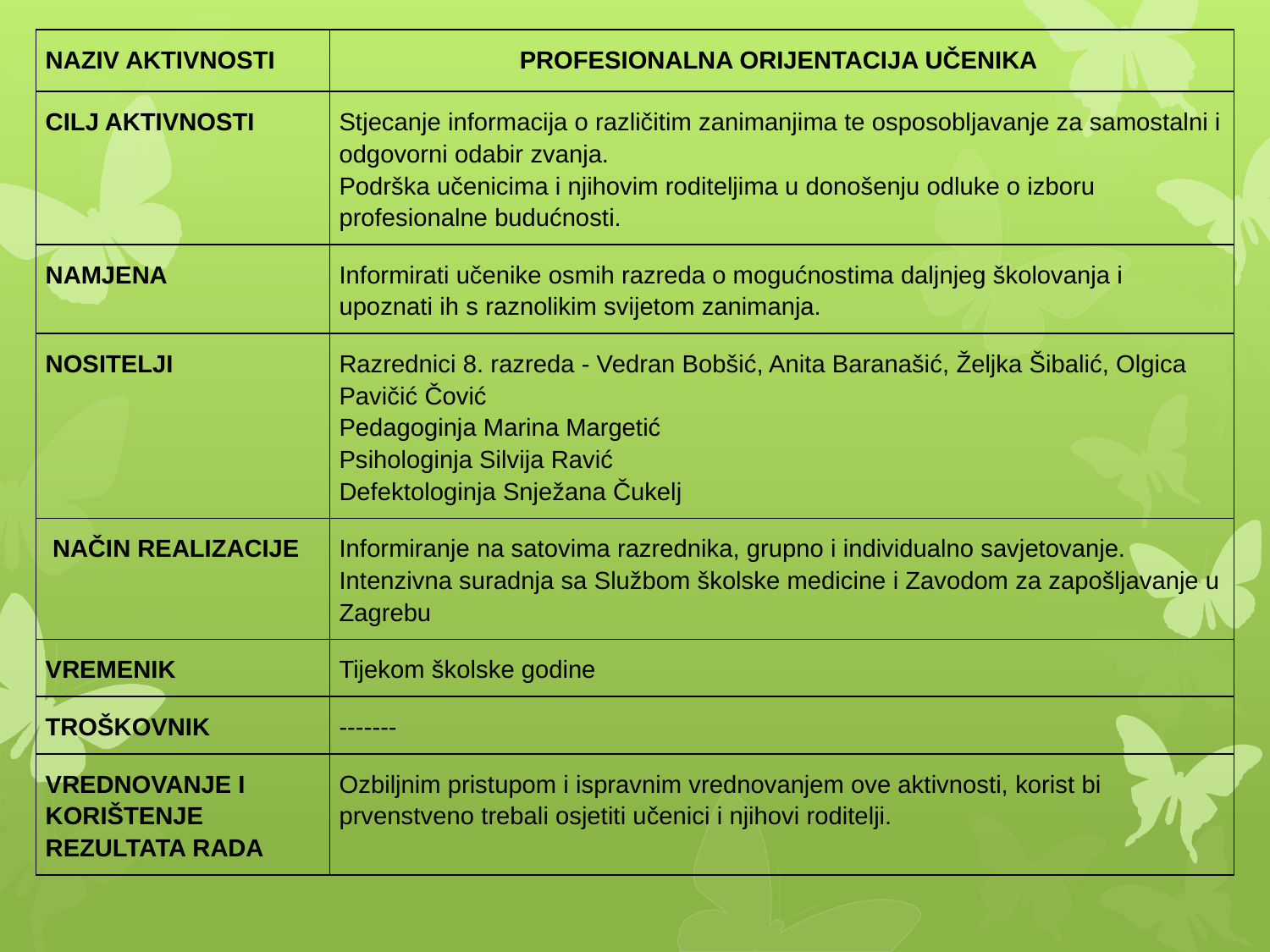

| NAZIV AKTIVNOSTI | PROFESIONALNA ORIJENTACIJA UČENIKA |
| --- | --- |
| CILJ AKTIVNOSTI | Stjecanje informacija o različitim zanimanjima te osposobljavanje za samostalni i odgovorni odabir zvanja. Podrška učenicima i njihovim roditeljima u donošenju odluke o izboru profesionalne budućnosti. |
| NAMJENA | Informirati učenike osmih razreda o mogućnostima daljnjeg školovanja i upoznati ih s raznolikim svijetom zanimanja. |
| NOSITELJI | Razrednici 8. razreda - Vedran Bobšić, Anita Baranašić, Željka Šibalić, Olgica Pavičić Čović Pedagoginja Marina Margetić Psihologinja Silvija Ravić Defektologinja Snježana Čukelj |
| NAČIN REALIZACIJE | Informiranje na satovima razrednika, grupno i individualno savjetovanje. Intenzivna suradnja sa Službom školske medicine i Zavodom za zapošljavanje u Zagrebu |
| VREMENIK | Tijekom školske godine |
| TROŠKOVNIK | ------- |
| VREDNOVANJE I KORIŠTENJE REZULTATA RADA | Ozbiljnim pristupom i ispravnim vrednovanjem ove aktivnosti, korist bi prvenstveno trebali osjetiti učenici i njihovi roditelji. |